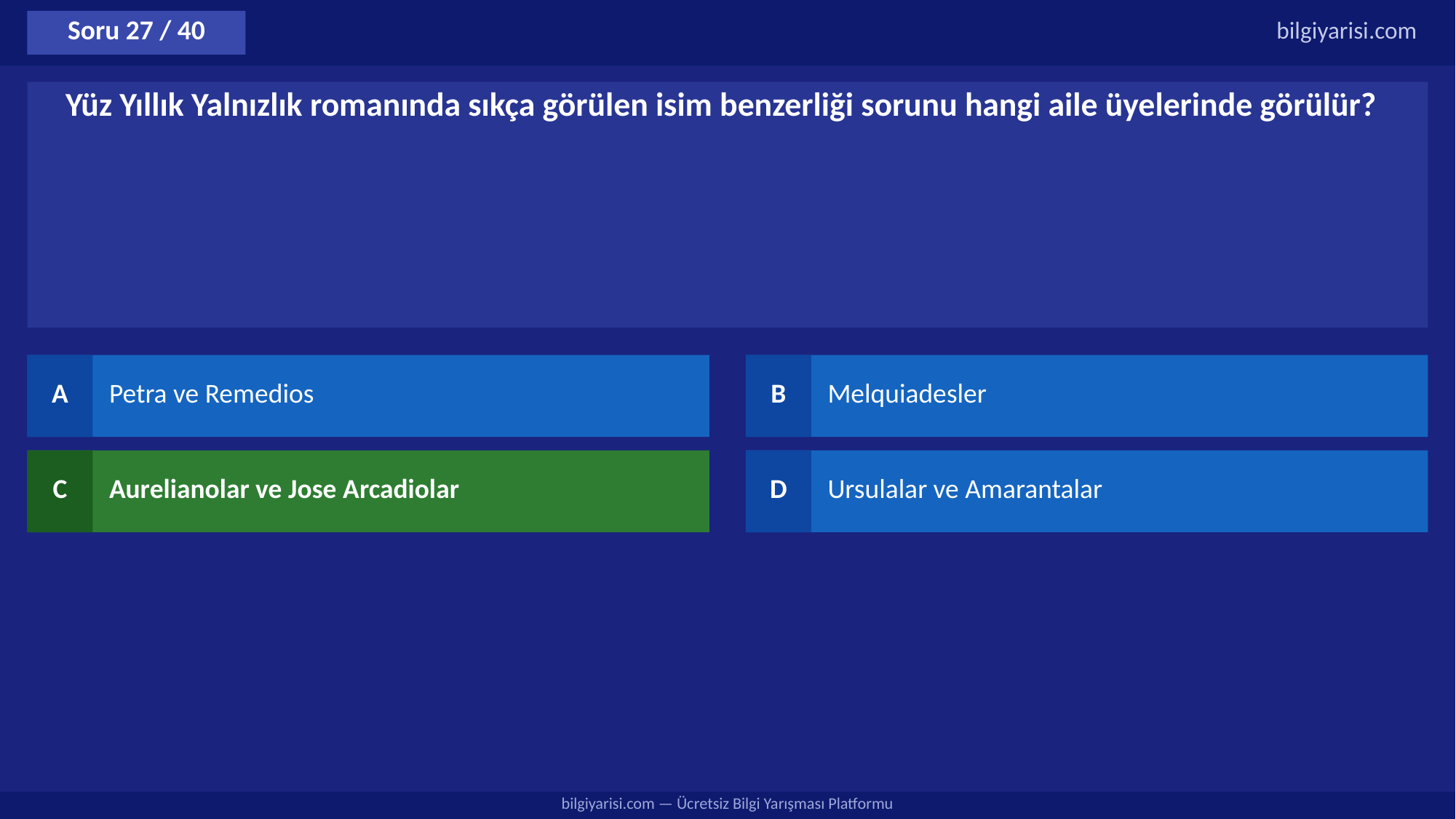

Soru 27 / 40
bilgiyarisi.com

Yüz Yıllık Yalnızlık romanında sıkça görülen isim benzerliği sorunu hangi aile üyelerinde görülür?

A
Petra ve Remedios

B
Melquiadesler

C
Aurelianolar ve Jose Arcadiolar

D
Ursulalar ve Amarantalar
bilgiyarisi.com — Ücretsiz Bilgi Yarışması Platformu